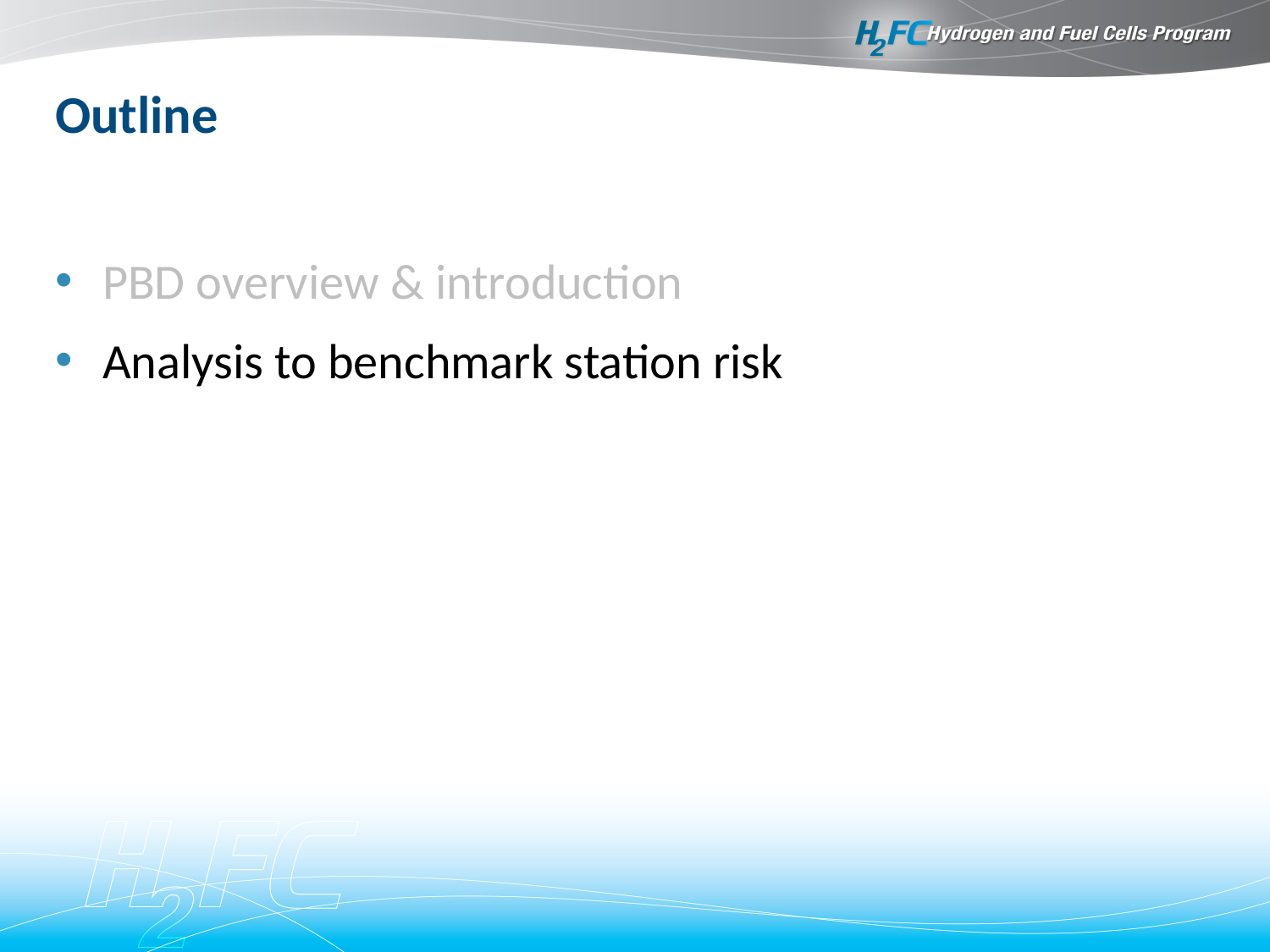

# Outline
PBD overview & introduction
Analysis to benchmark station risk